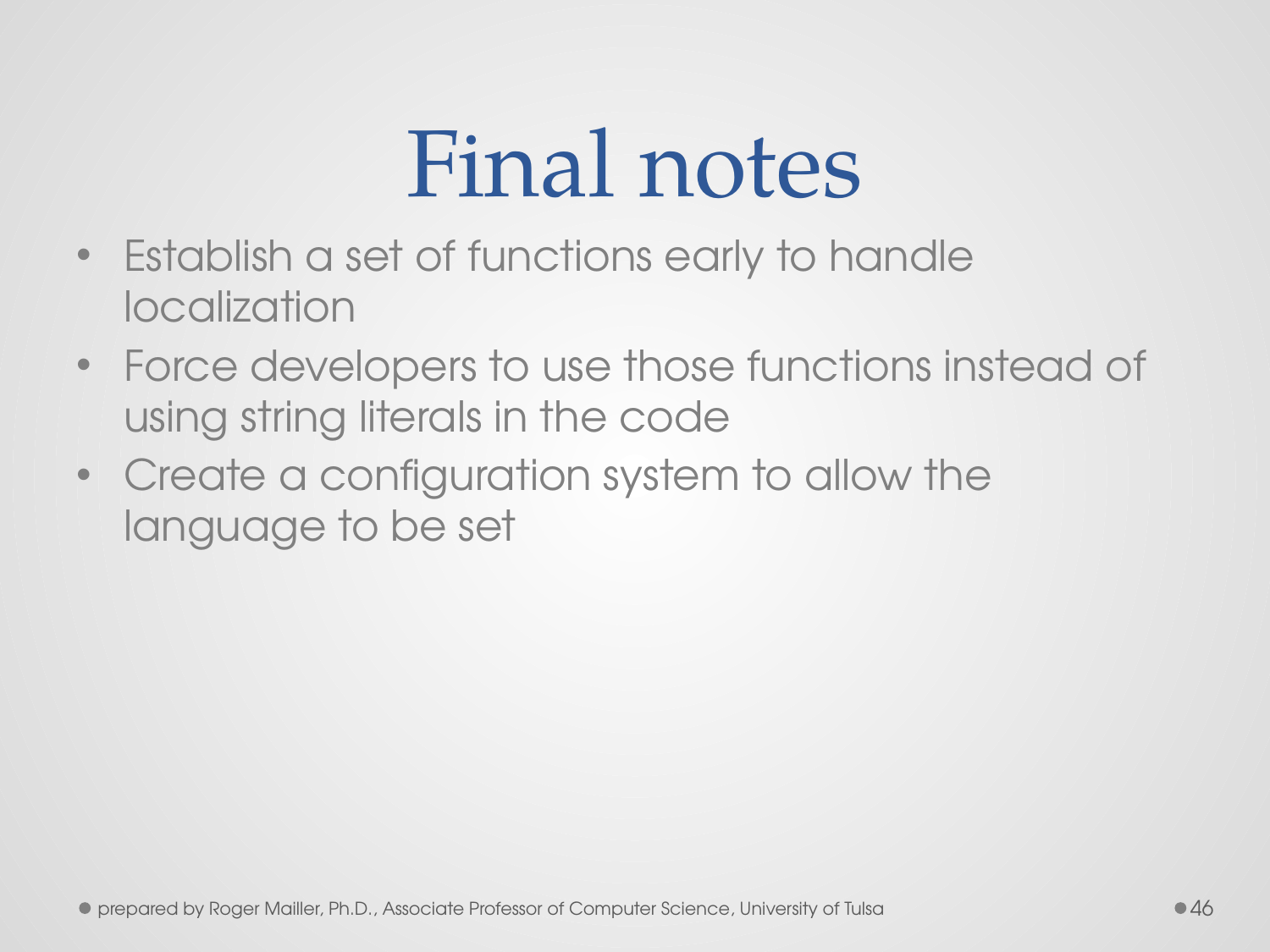

# Final notes
Establish a set of functions early to handle localization
Force developers to use those functions instead of using string literals in the code
Create a configuration system to allow the language to be set
prepared by Roger Mailler, Ph.D., Associate Professor of Computer Science, University of Tulsa
46